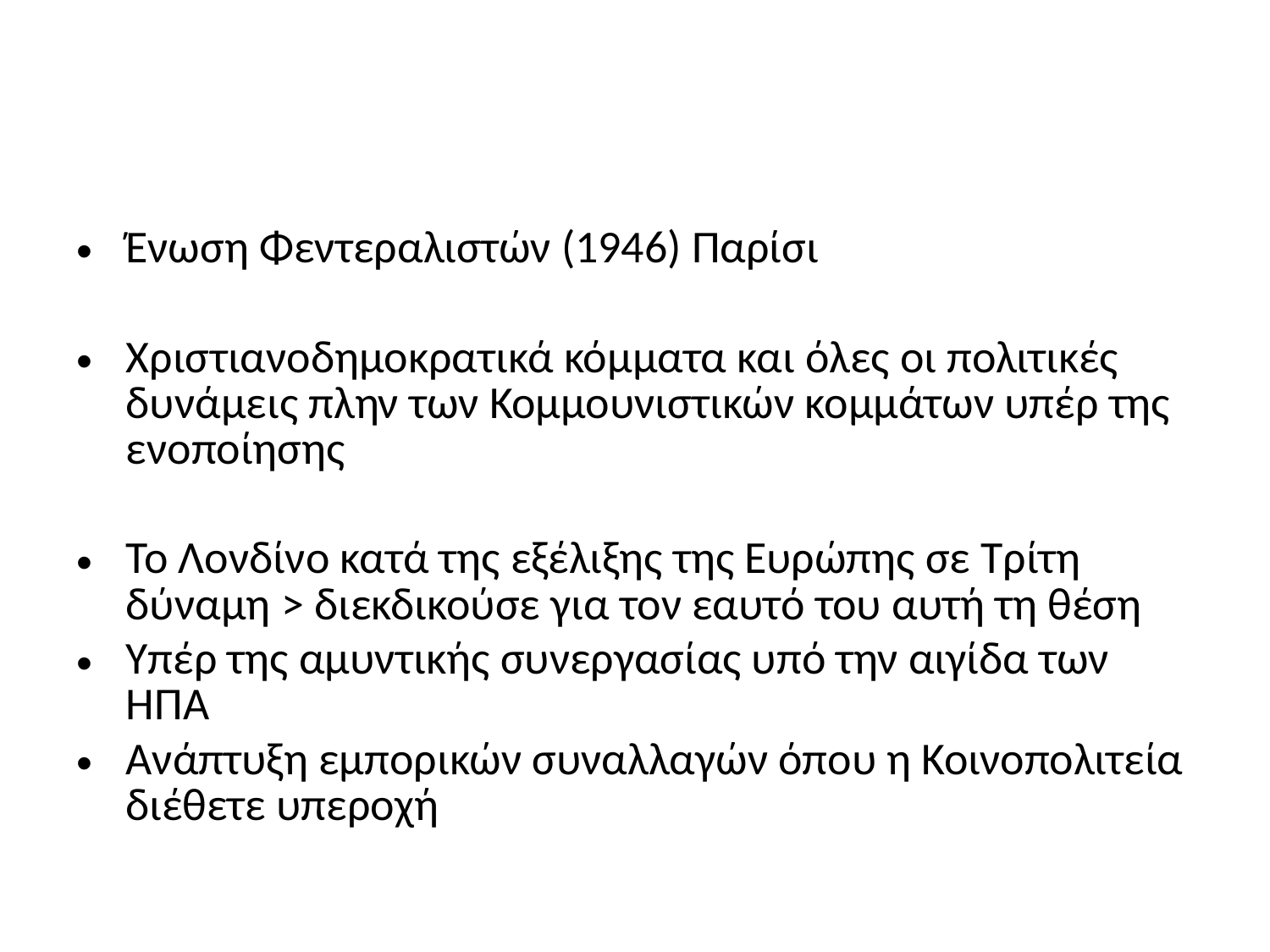

#
Ένωση Φεντεραλιστών (1946) Παρίσι

Χριστιανοδημοκρατικά κόμματα και όλες οι πολιτικές δυνάμεις πλην των Κομμουνιστικών κομμάτων υπέρ της ενοποίησης

Το Λονδίνο κατά της εξέλιξης της Ευρώπης σε Τρίτη δύναμη > διεκδικούσε για τον εαυτό του αυτή τη θέση
Υπέρ της αμυντικής συνεργασίας υπό την αιγίδα των ΗΠΑ
Ανάπτυξη εμπορικών συναλλαγών όπου η Κοινοπολιτεία διέθετε υπεροχή